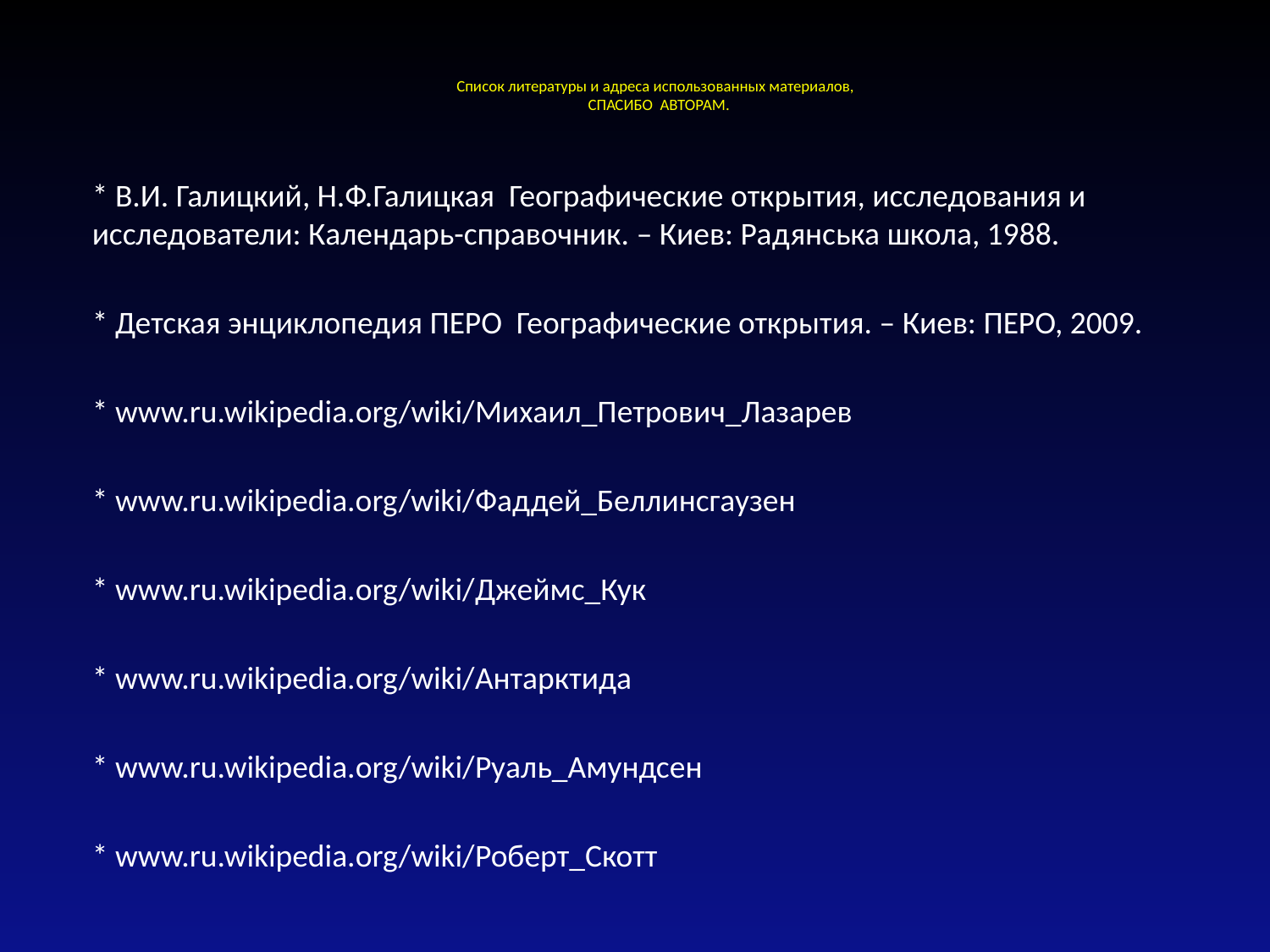

# Список литературы и адреса использованных материалов, СПАСИБО  АВТОРАМ.
* В.И. Галицкий, Н.Ф.Галицкая  Географические открытия, исследования и исследователи: Календарь-справочник. – Киев: Радянська школа, 1988.

* Детская энциклопедия ПЕРО  Географические открытия. – Киев: ПЕРО, 2009.

* www.ru.wikipedia.org/wiki/Михаил_Петрович_Лазарев

* www.ru.wikipedia.org/wiki/Фаддей_Беллинсгаузен

* www.ru.wikipedia.org/wiki/Джеймс_Кук

* www.ru.wikipedia.org/wiki/Антарктида

* www.ru.wikipedia.org/wiki/Руаль_Амундсен

* www.ru.wikipedia.org/wiki/Роберт_Скотт